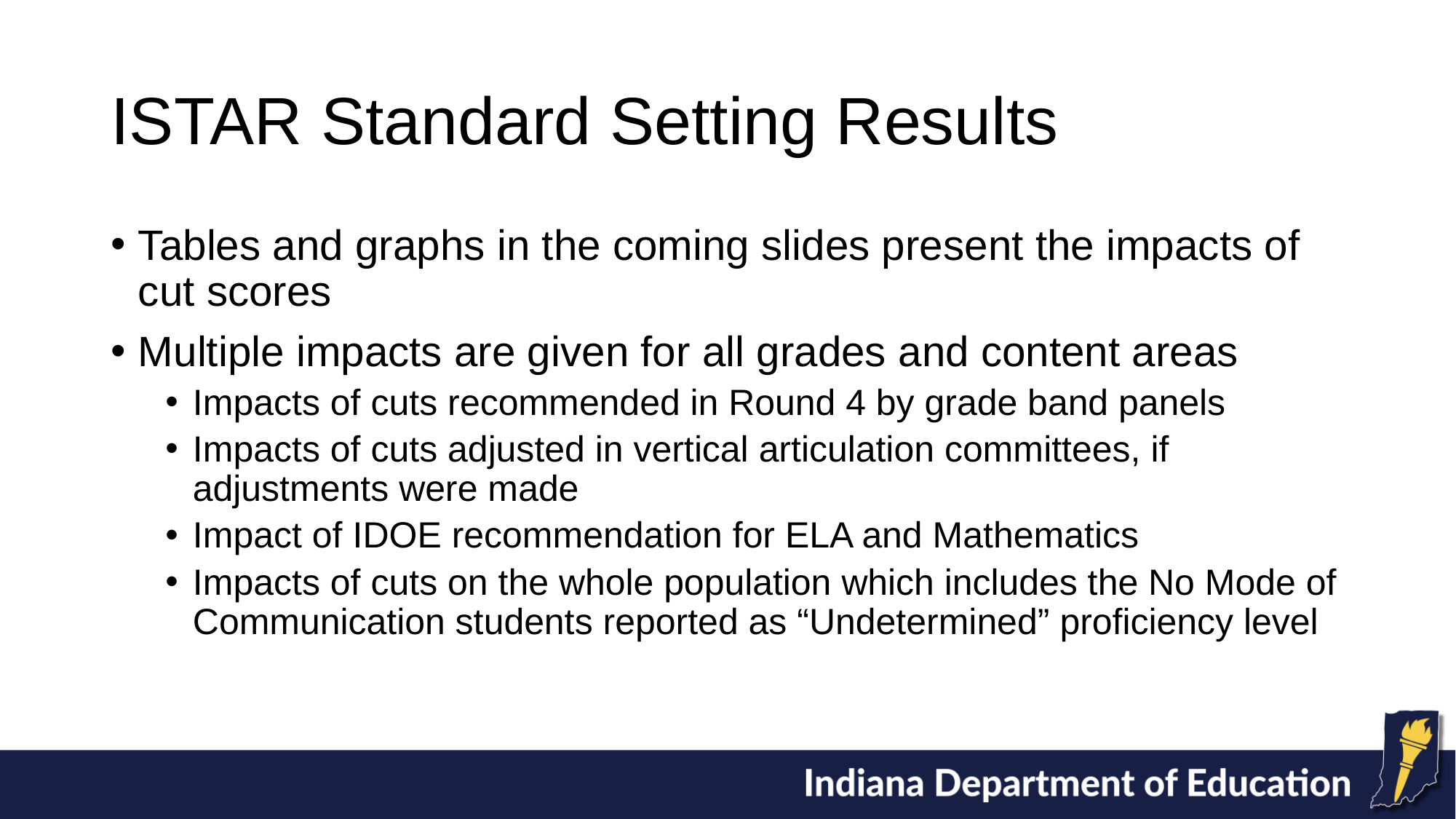

# ISTAR Standard Setting Results
Tables and graphs in the coming slides present the impacts of cut scores
Multiple impacts are given for all grades and content areas
Impacts of cuts recommended in Round 4 by grade band panels
Impacts of cuts adjusted in vertical articulation committees, if adjustments were made
Impact of IDOE recommendation for ELA and Mathematics
Impacts of cuts on the whole population which includes the No Mode of Communication students reported as “Undetermined” proficiency level